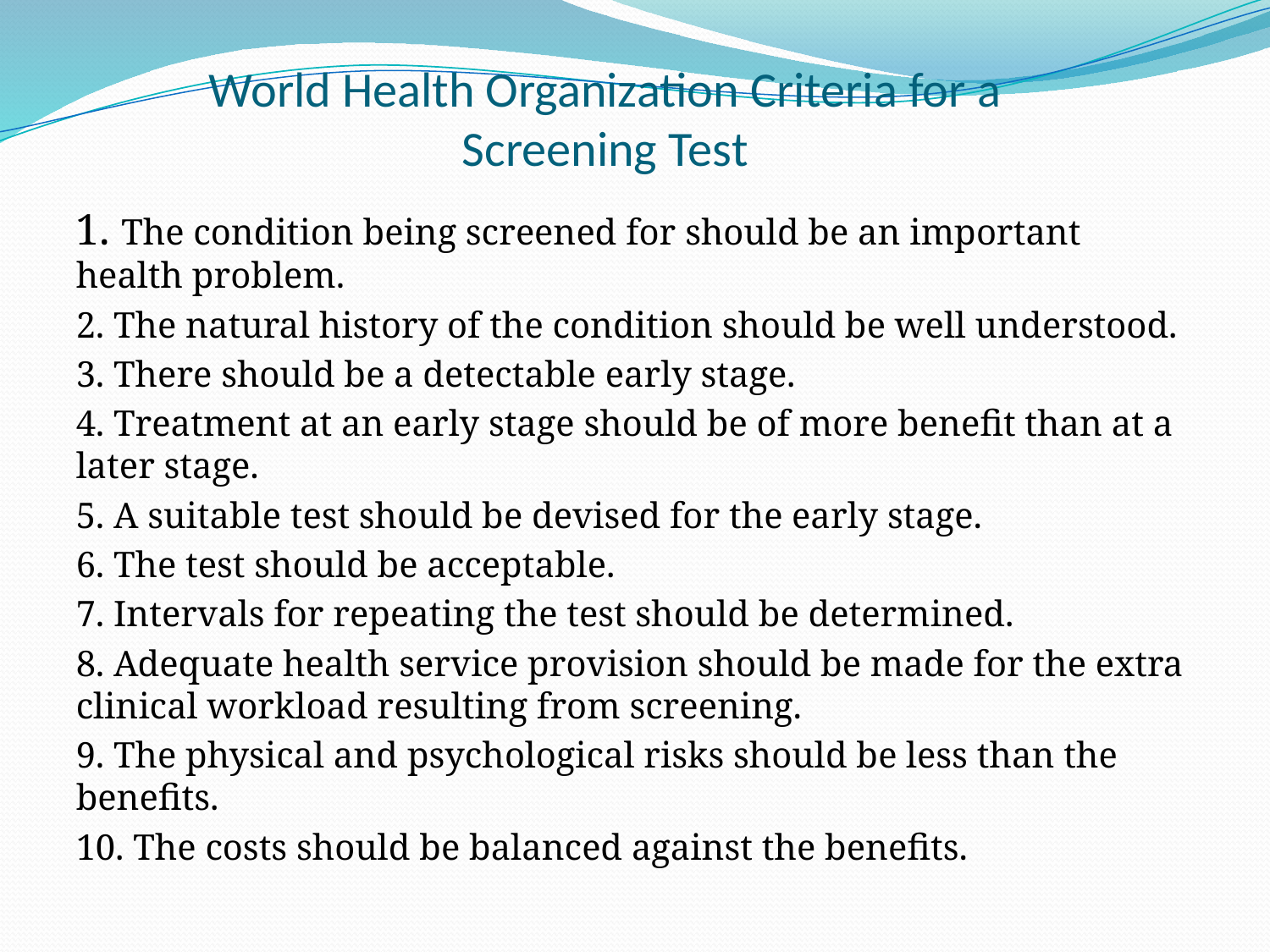

# World Health Organization Criteria for a Screening Test
1. The condition being screened for should be an important health problem.
2. The natural history of the condition should be well understood.
3. There should be a detectable early stage.
4. Treatment at an early stage should be of more benefit than at a later stage.
5. A suitable test should be devised for the early stage.
6. The test should be acceptable.
7. Intervals for repeating the test should be determined.
8. Adequate health service provision should be made for the extra clinical workload resulting from screening.
9. The physical and psychological risks should be less than the benefits.
10. The costs should be balanced against the benefits.